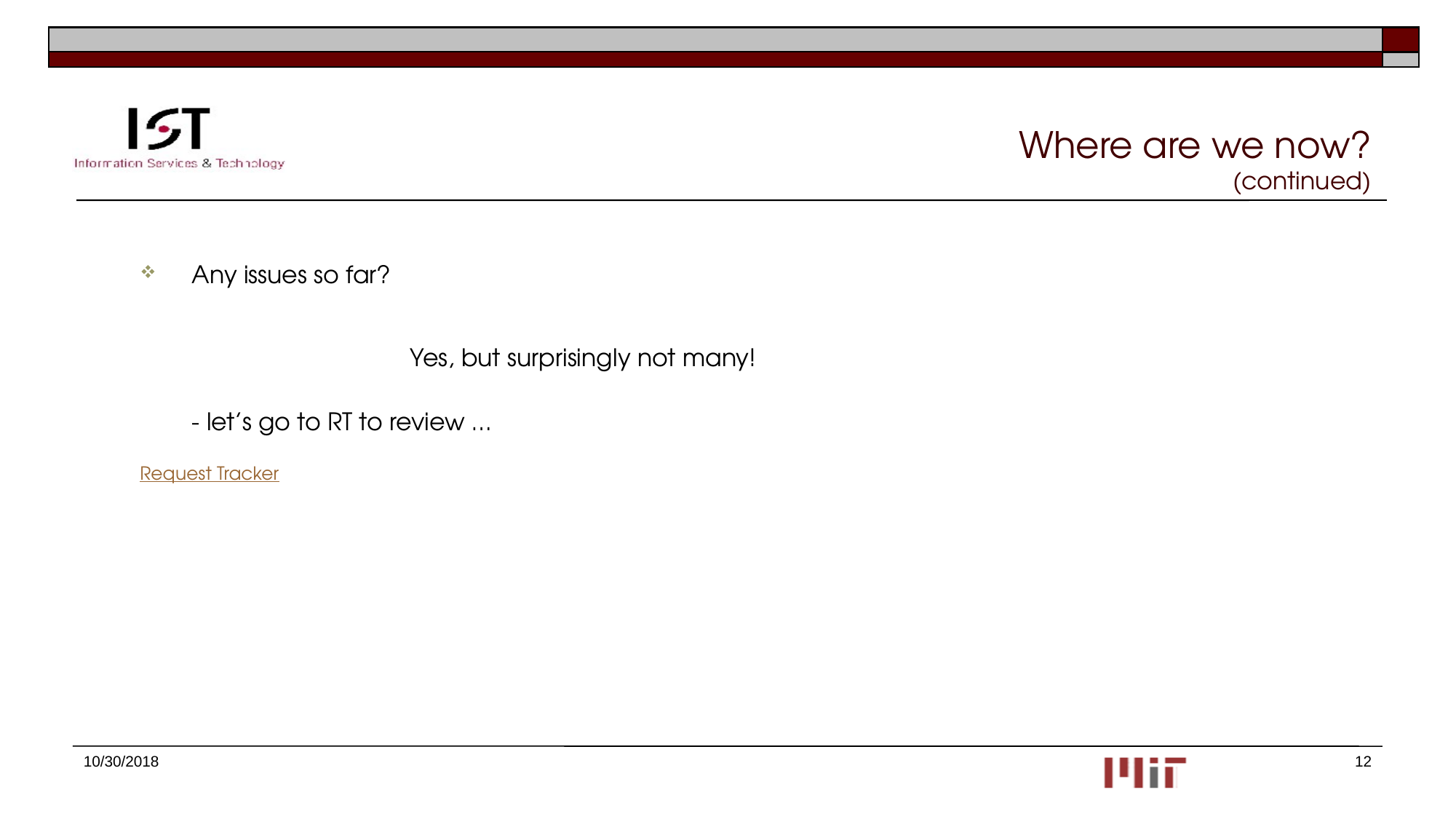

# Where are we now? (continued)

Any issues so far?

			Yes, but surprisingly not many!

	- let’s go to RT to review …

Request Tracker

10/30/2018
12